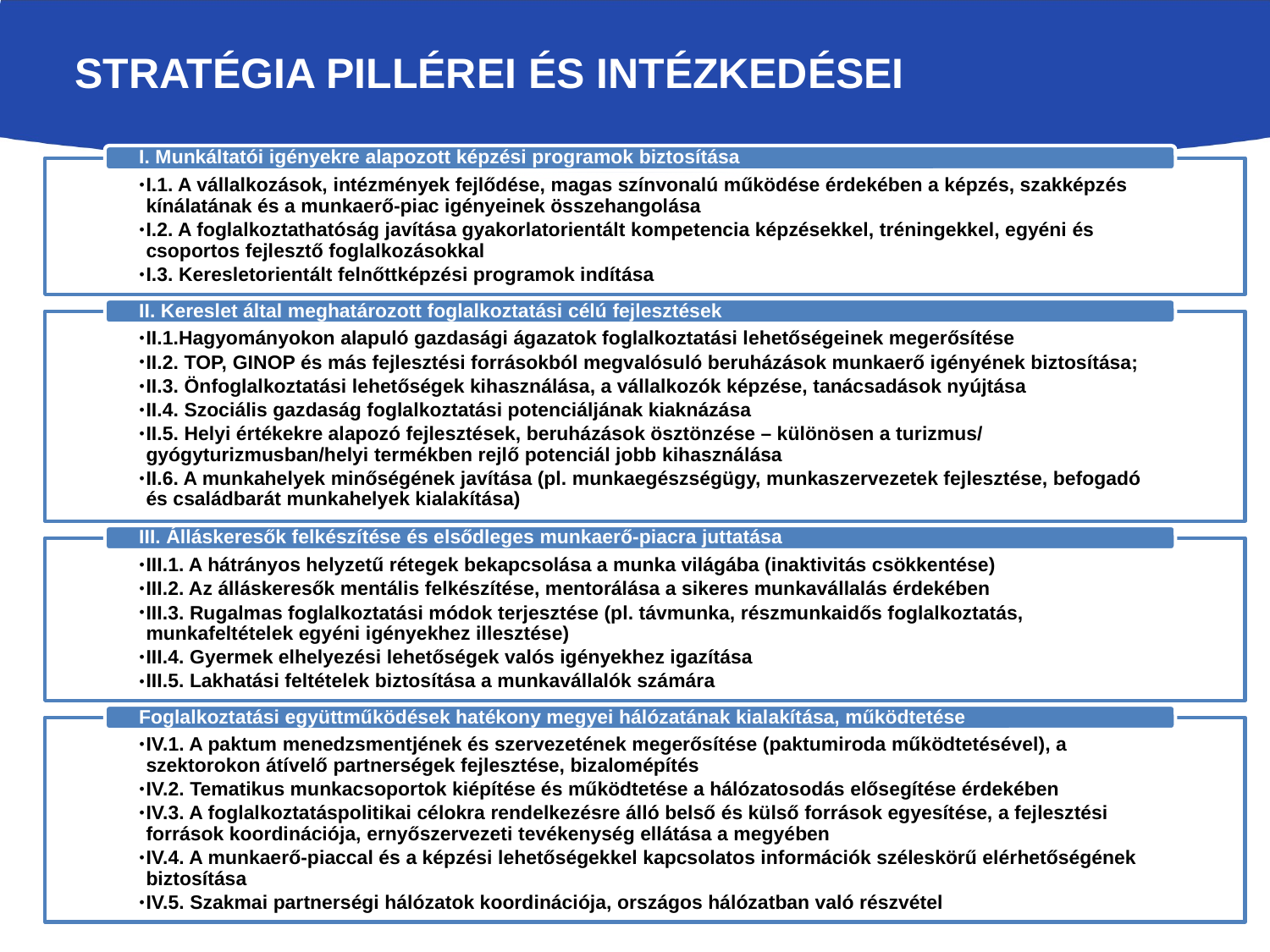

# Stratégia Pillérei és intézkedései
I.1. A vállalkozások, intézmények fejlődése, magas színvonalú működése érdekében a képzés, szakképzés kínálatának és a munkaerő-piac igényeinek összehangolása
I.2. A foglalkoztathatóság javítása gyakorlatorientált kompetencia képzésekkel, tréningekkel, egyéni és csoportos fejlesztő foglalkozásokkal
I.3. Keresletorientált felnőttképzési programok indítása
I. Munkáltatói igényekre alapozott képzési programok biztosítása
II.1.Hagyományokon alapuló gazdasági ágazatok foglalkoztatási lehetőségeinek megerősítése
II.2. TOP, GINOP és más fejlesztési forrásokból megvalósuló beruházások munkaerő igényének biztosítása;
II.3. Önfoglalkoztatási lehetőségek kihasználása, a vállalkozók képzése, tanácsadások nyújtása
II.4. Szociális gazdaság foglalkoztatási potenciáljának kiaknázása
II.5. Helyi értékekre alapozó fejlesztések, beruházások ösztönzése – különösen a turizmus/ gyógyturizmusban/helyi termékben rejlő potenciál jobb kihasználása
II.6. A munkahelyek minőségének javítása (pl. munkaegészségügy, munkaszervezetek fejlesztése, befogadó és családbarát munkahelyek kialakítása)
II. Kereslet által meghatározott foglalkoztatási célú fejlesztések
III.1. A hátrányos helyzetű rétegek bekapcsolása a munka világába (inaktivitás csökkentése)
III.2. Az álláskeresők mentális felkészítése, mentorálása a sikeres munkavállalás érdekében
III.3. Rugalmas foglalkoztatási módok terjesztése (pl. távmunka, részmunkaidős foglalkoztatás, munkafeltételek egyéni igényekhez illesztése)
III.4. Gyermek elhelyezési lehetőségek valós igényekhez igazítása
III.5. Lakhatási feltételek biztosítása a munkavállalók számára
III. Álláskeresők felkészítése és elsődleges munkaerő-piacra juttatása
IV.1. A paktum menedzsmentjének és szervezetének megerősítése (paktumiroda működtetésével), a szektorokon átívelő partnerségek fejlesztése, bizalomépítés
IV.2. Tematikus munkacsoportok kiépítése és működtetése a hálózatosodás elősegítése érdekében
IV.3. A foglalkoztatáspolitikai célokra rendelkezésre álló belső és külső források egyesítése, a fejlesztési források koordinációja, ernyőszervezeti tevékenység ellátása a megyében
IV.4. A munkaerő-piaccal és a képzési lehetőségekkel kapcsolatos információk széleskörű elérhetőségének biztosítása
IV.5. Szakmai partnerségi hálózatok koordinációja, országos hálózatban való részvétel
Foglalkoztatási együttműködések hatékony megyei hálózatának kialakítása, működtetése